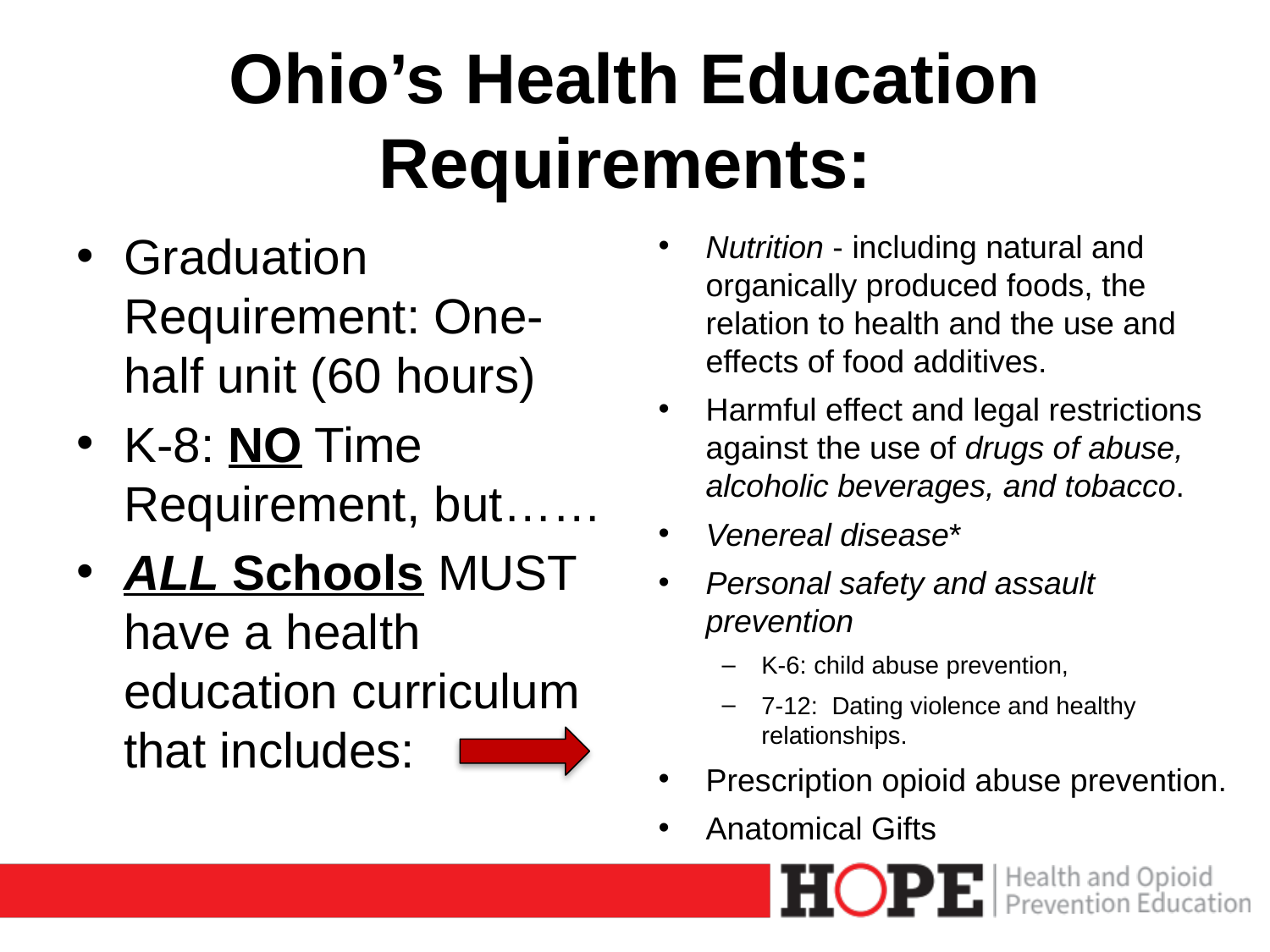

# Ohio’s Health Education Requirements:
Graduation Requirement: One-half unit (60 hours)
K-8: NO Time Requirement, but……
ALL Schools MUST have a health education curriculum that includes:

Nutrition - including natural and organically produced foods, the relation to health and the use and effects of food additives.
Harmful effect and legal restrictions against the use of drugs of abuse, alcoholic beverages, and tobacco.
Venereal disease*
Personal safety and assault prevention
K-6: child abuse prevention,
7-12:  Dating violence and healthy relationships.
Prescription opioid abuse prevention.
Anatomical Gifts